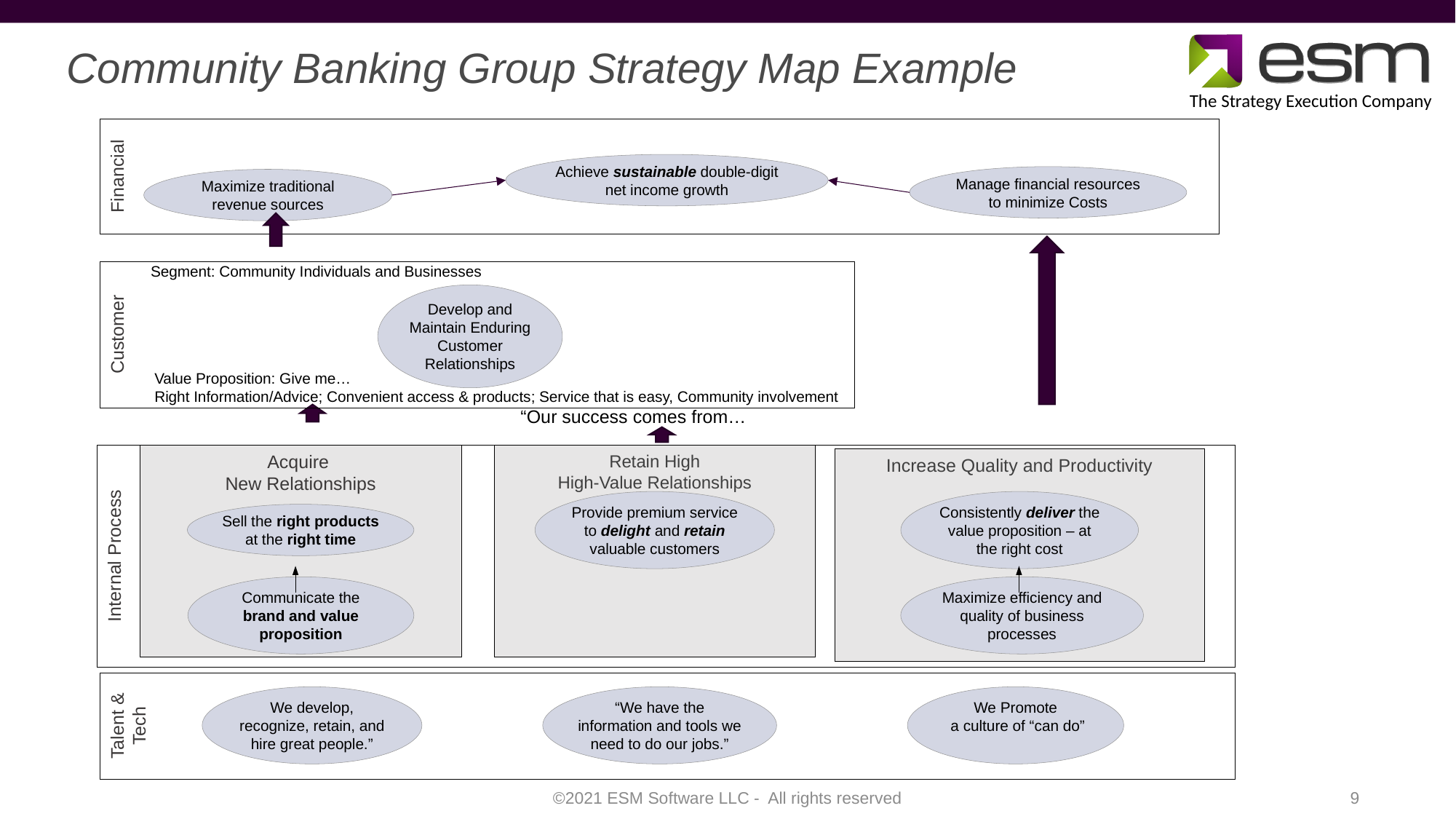

Community Banking Group Strategy Map Example
Financial
Achieve sustainable double-digit net income growth
Manage financial resources to minimize Costs
Maximize traditional revenue sources
“Our success comes from…

Customer
Segment: Community Individuals and Businesses
Value Proposition: Give me…
Right Information/Advice; Convenient access & products; Service that is easy, Community involvement

Develop and Maintain Enduring Customer Relationships
Internal Process
Talent & Tech

Acquire
New Relationships
Retain High
High-Value Relationships
Increase Quality and Productivity
Provide premium service to delight and retain valuable customers
Consistently deliver the value proposition – at the right cost
Sell the right products at the right time
Communicate the brand and value proposition
Maximize efficiency and quality of business processes
We develop, recognize, retain, and hire great people.”
“We have the information and tools we need to do our jobs.”
We Promote
 a culture of “can do”

9
©2021 ESM Software LLC -  All rights reserved